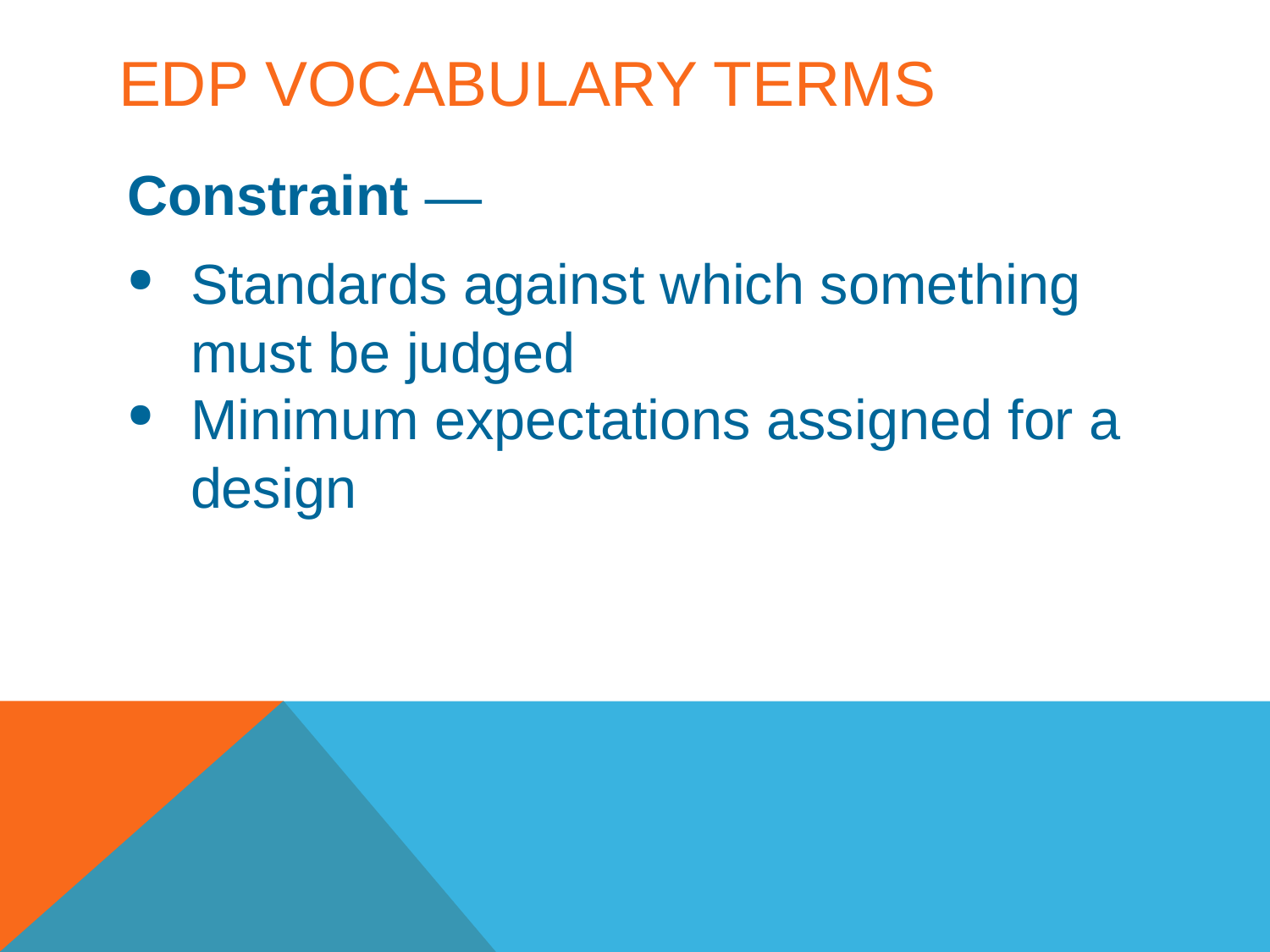

# EDP Vocabulary Terms
Constraint —
Standards against which something must be judged
Minimum expectations assigned for a design